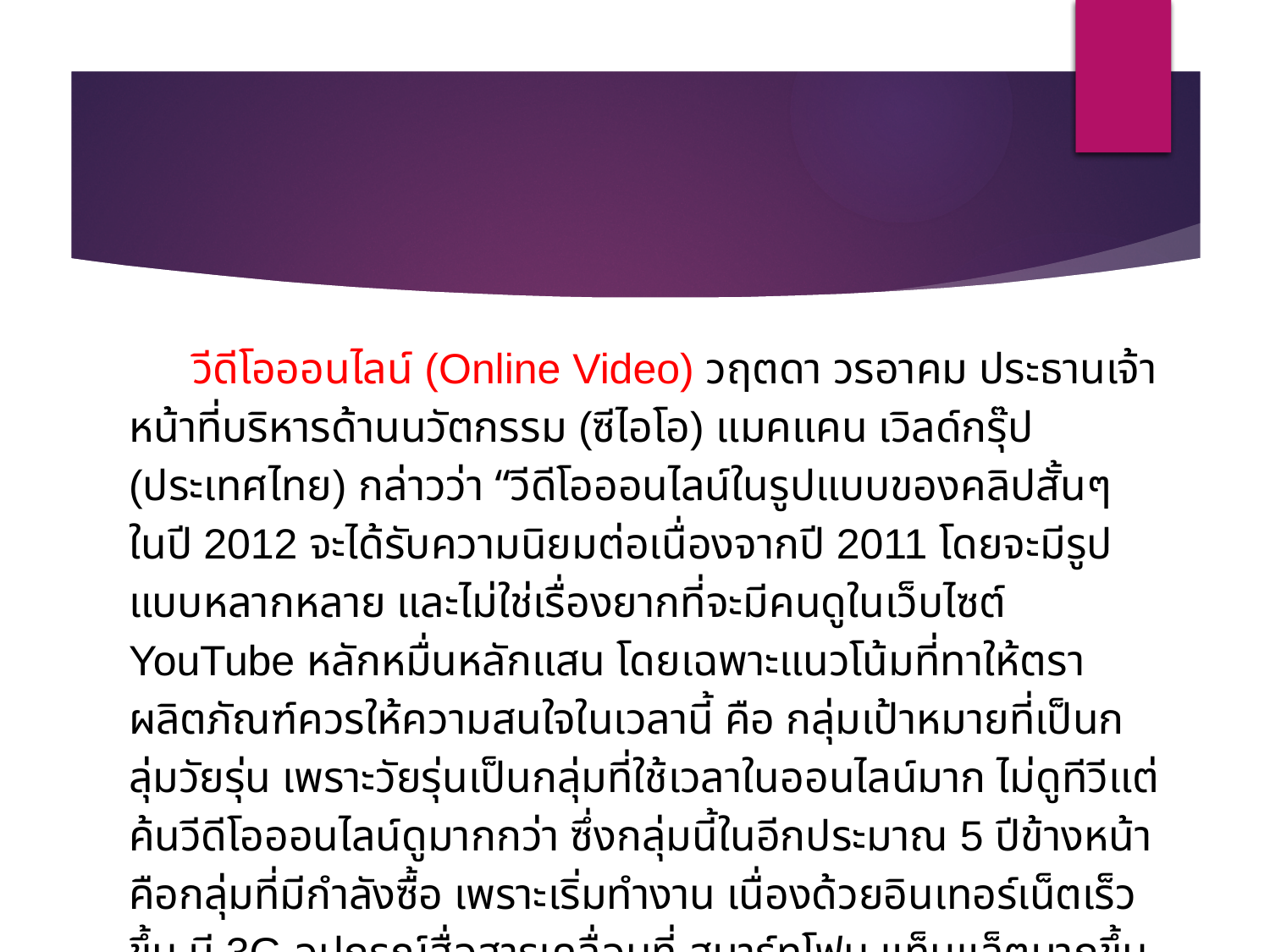

วีดีโอออนไลน์ (Online Video) วฤตดา วรอาคม ประธานเจ้าหน้าที่บริหารด้านนวัตกรรม (ซีไอโอ) แมคแคน เวิลด์กรุ๊ป (ประเทศไทย) กล่าวว่า “วีดีโอออนไลน์ในรูปแบบของคลิปสั้นๆ  ในปี 2012 จะได้รับความนิยมต่อเนื่องจากปี 2011 โดยจะมีรูปแบบหลากหลาย และไม่ใช่เรื่องยากที่จะมีคนดูในเว็บไซต์ YouTube หลักหมื่นหลักแสน โดยเฉพาะแนวโน้มที่ทาให้ตราผลิตภัณฑ์ควรให้ความสนใจในเวลานี้ คือ กลุ่มเป้าหมายที่เป็นกลุ่มวัยรุ่น เพราะวัยรุ่นเป็นกลุ่มที่ใช้เวลาในออนไลน์มาก ไม่ดูทีวีแต่ค้นวีดีโอออนไลน์ดูมากกว่า ซึ่งกลุ่มนี้ในอีกประมาณ 5 ปีข้างหน้า คือกลุ่มที่มีกำลังซื้อ เพราะเริ่มทำงาน เนื่องด้วยอินเทอร์เน็ตเร็วขึ้น มี 3G อุปกรณ์สื่อสารเคลื่อนที่ สมาร์ทโฟน แท็บแล็ตมากขึ้น